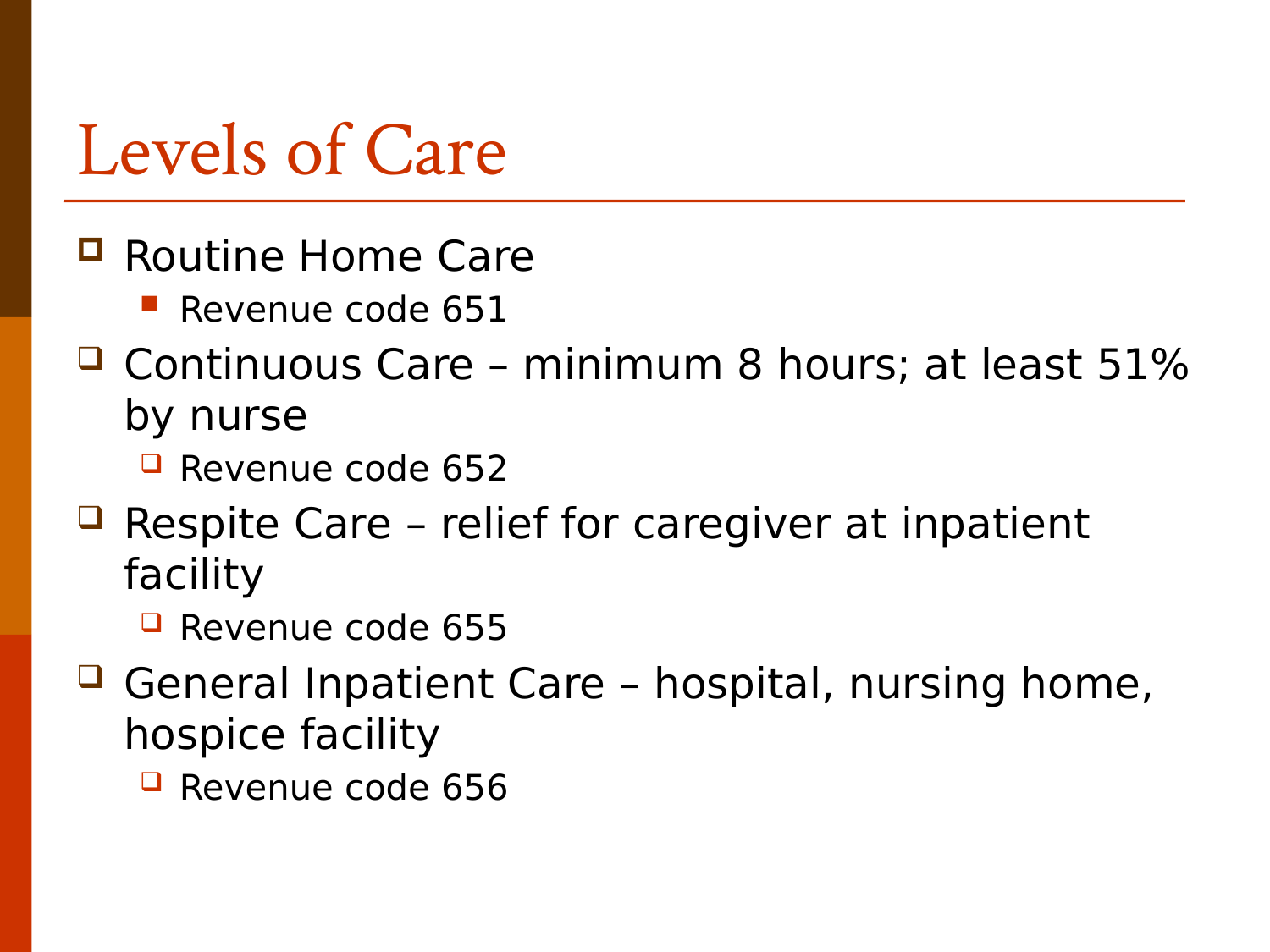

# Levels of Care
Routine Home Care
Revenue code 651
Continuous Care – minimum 8 hours; at least 51% by nurse
Revenue code 652
Respite Care – relief for caregiver at inpatient facility
Revenue code 655
General Inpatient Care – hospital, nursing home, hospice facility
Revenue code 656